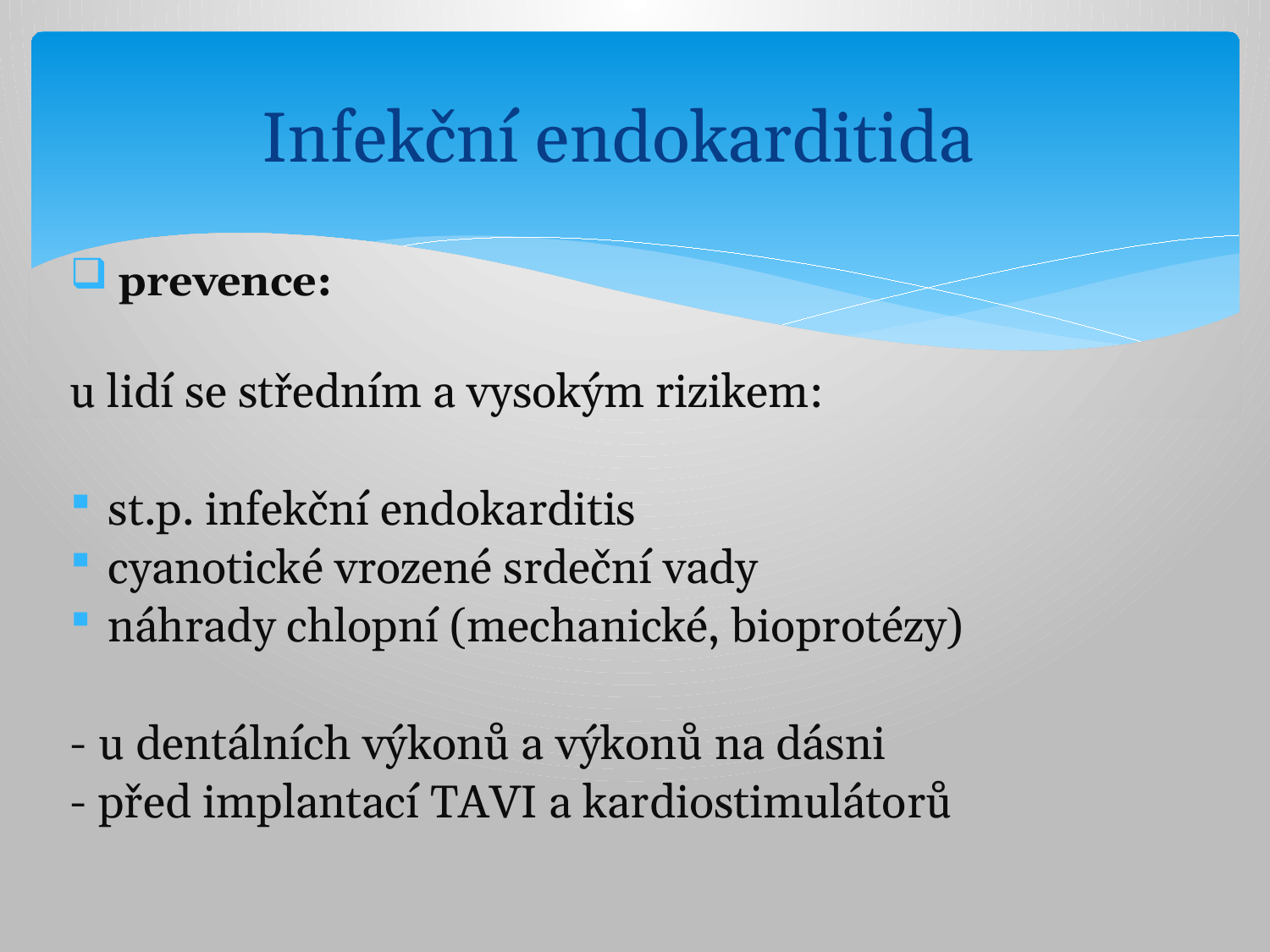

# Infekční endokarditida

 prevence:

u lidí se středním a vysokým rizikem:

st.p. infekční endokarditis
cyanotické vrozené srdeční vady
náhrady chlopní (mechanické, bioprotézy)

- u dentálních výkonů a výkonů na dásni
- před implantací TAVI a kardiostimulátorů